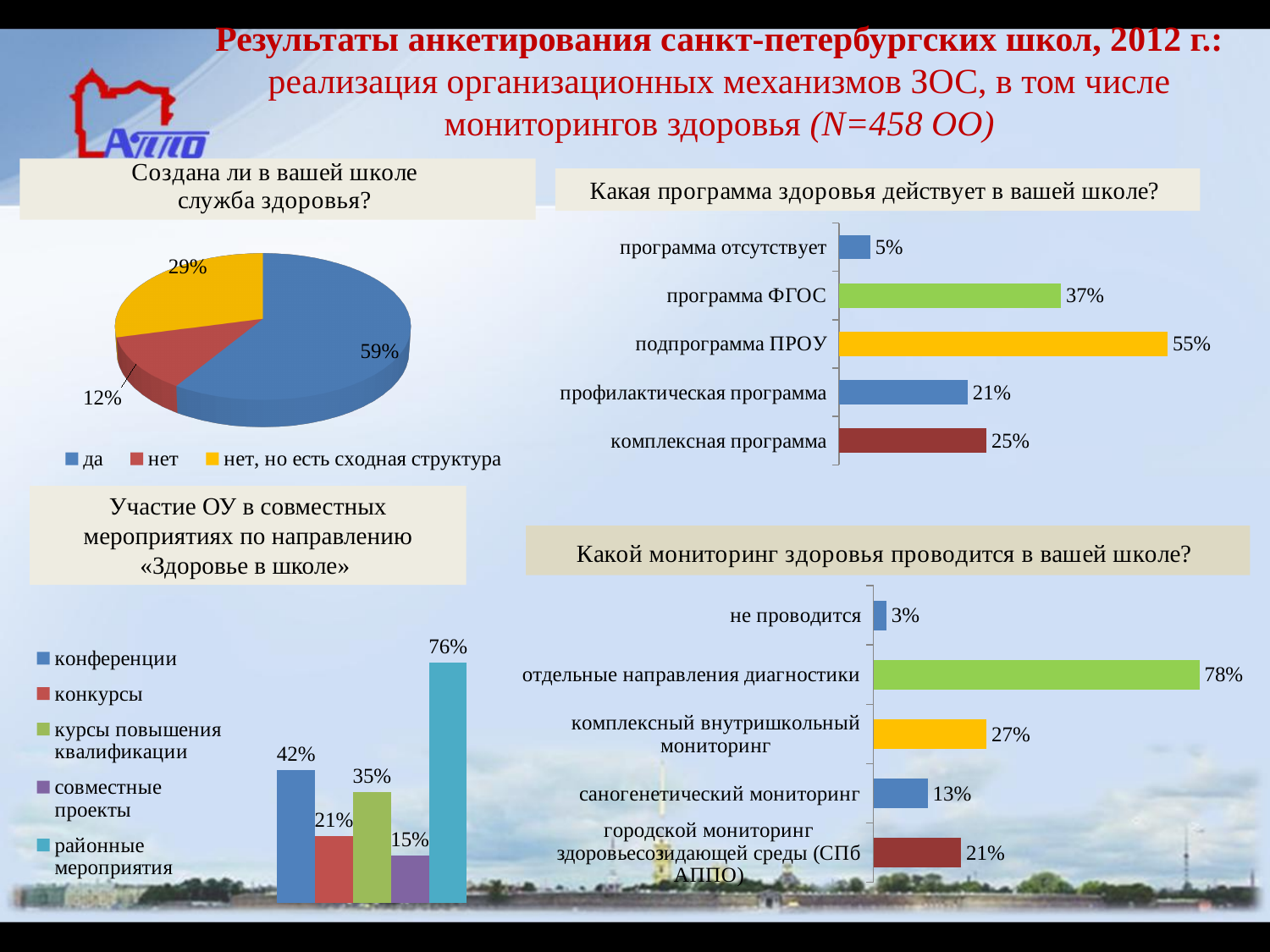

# Результаты анкетирования санкт-петербургских школ, 2012 г.: реализация организационных механизмов ЗОС, в том числе мониторингов здоровья (N=458 ОО)

[unsupported chart]

### Chart

| Category | тематика |
|---|---|
| комплексная программа | 0.24500000000000002 |
| профилактическая программа | 0.21400000000000002 |
| подпрограмма ПРОУ | 0.546 |
| программа ФГОС | 0.3690000000000001 |
| программа отсутствует | 0.052 |
Участие ОУ в совместных мероприятиях по направлению «Здоровье в школе»

### Chart

| Category | тематика |
|---|---|
| городской мониторинг здоровьесозидающей среды (СПб АППО) | 0.21000000000000002 |
| саногенетический мониторинг | 0.13 |
| комплексный внутришкольный мониторинг | 0.271 |
| отдельные направления диагностики | 0.78 |
| не проводится | 0.031000000000000007 |

### Chart

| Category | конференции | конкурсы | курсы повышения квалификации | совместные проекты | районные мероприятия |
|---|---|---|---|---|---|
| всего | 0.42000000000000004 | 0.21000000000000002 | 0.35000000000000003 | 0.15000000000000002 | 0.7600000000000001 |